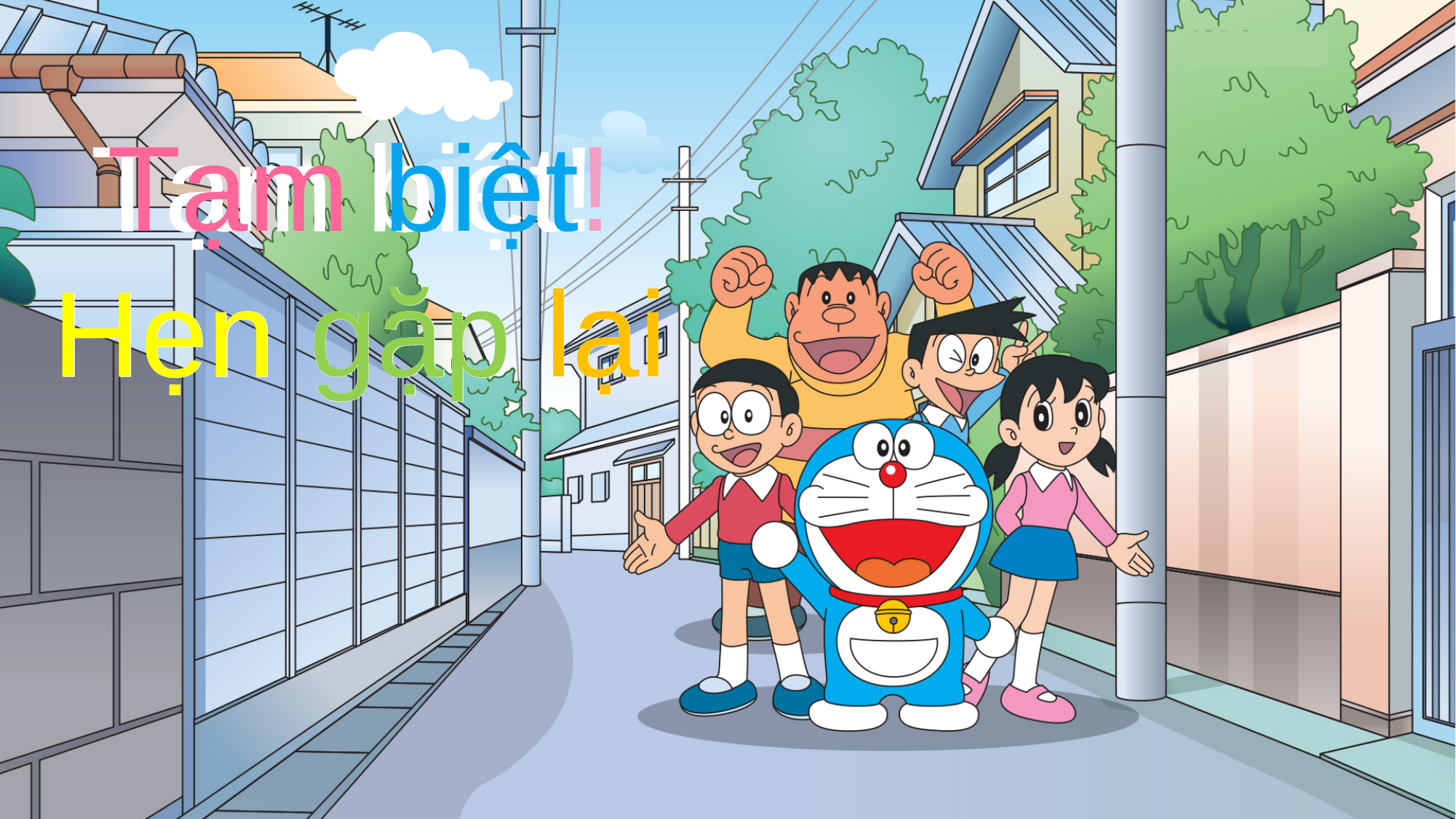

Tạm biệt!
Hẹn gặp lại
Tạm biệt! Hẹn gặp lại